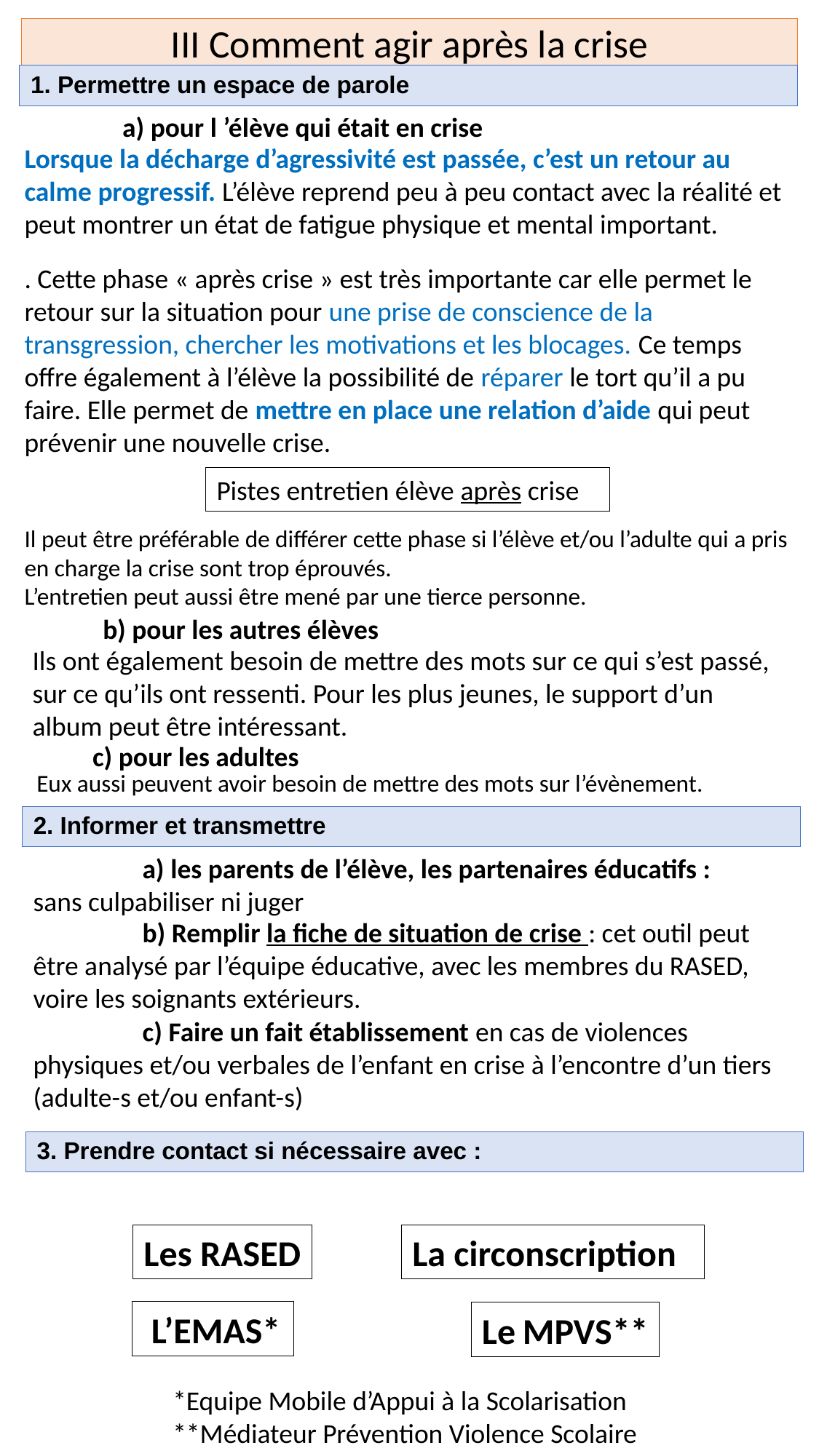

III Comment agir après la crise
1. Permettre un espace de parole
a) pour l ’élève qui était en crise
Lorsque la décharge d’agressivité est passée, c’est un retour au calme progressif. L’élève reprend peu à peu contact avec la réalité et peut montrer un état de fatigue physique et mental important.

. Cette phase « après crise » est très importante car elle permet le retour sur la situation pour une prise de conscience de la transgression, chercher les motivations et les blocages. Ce temps offre également à l’élève la possibilité de réparer le tort qu’il a pu faire. Elle permet de mettre en place une relation d’aide qui peut prévenir une nouvelle crise.

Il peut être préférable de différer cette phase si l’élève et/ou l’adulte qui a pris en charge la crise sont trop éprouvés.
L’entretien peut aussi être mené par une tierce personne.
Pistes entretien élève après crise
b) pour les autres élèves
Ils ont également besoin de mettre des mots sur ce qui s’est passé, sur ce qu’ils ont ressenti. Pour les plus jeunes, le support d’un album peut être intéressant.
	a) les parents de l’élève, les partenaires éducatifs : sans culpabiliser ni juger
	b) Remplir la fiche de situation de crise : cet outil peut être analysé par l’équipe éducative, avec les membres du RASED, voire les soignants extérieurs.
	c) Faire un fait établissement en cas de violences physiques et/ou verbales de l’enfant en crise à l’encontre d’un tiers (adulte-s et/ou enfant-s)
c) pour les adultes
Eux aussi peuvent avoir besoin de mettre des mots sur l’évènement.
2. Informer et transmettre
3. Prendre contact si nécessaire avec :
Les RASED
La circonscription
 L’EMAS*
Le MPVS**
*Equipe Mobile d’Appui à la Scolarisation
**Médiateur Prévention Violence Scolaire